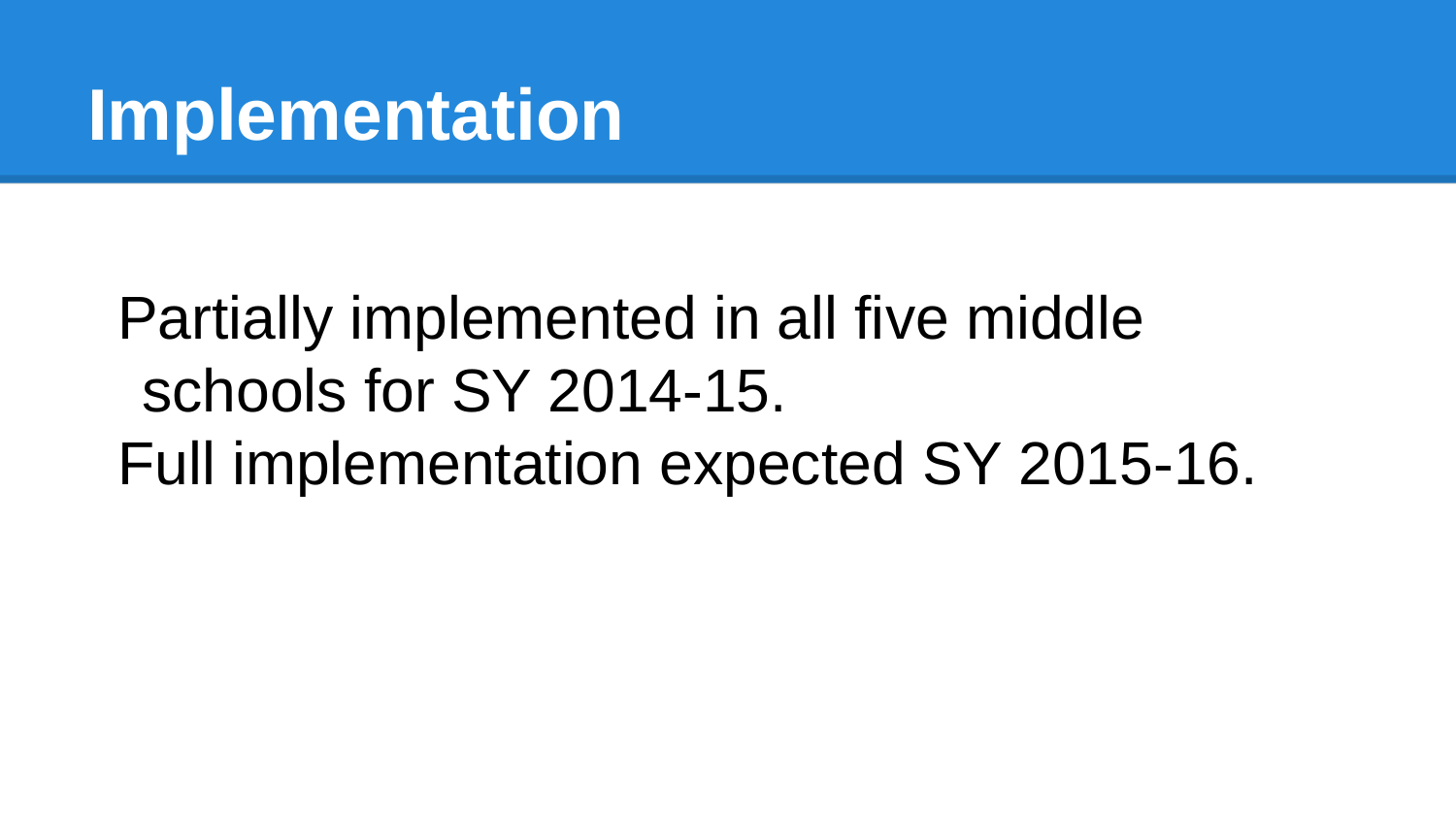

# Implementation

Partially implemented in all five middle schools for SY 2014-15.
Full implementation expected SY 2015-16.